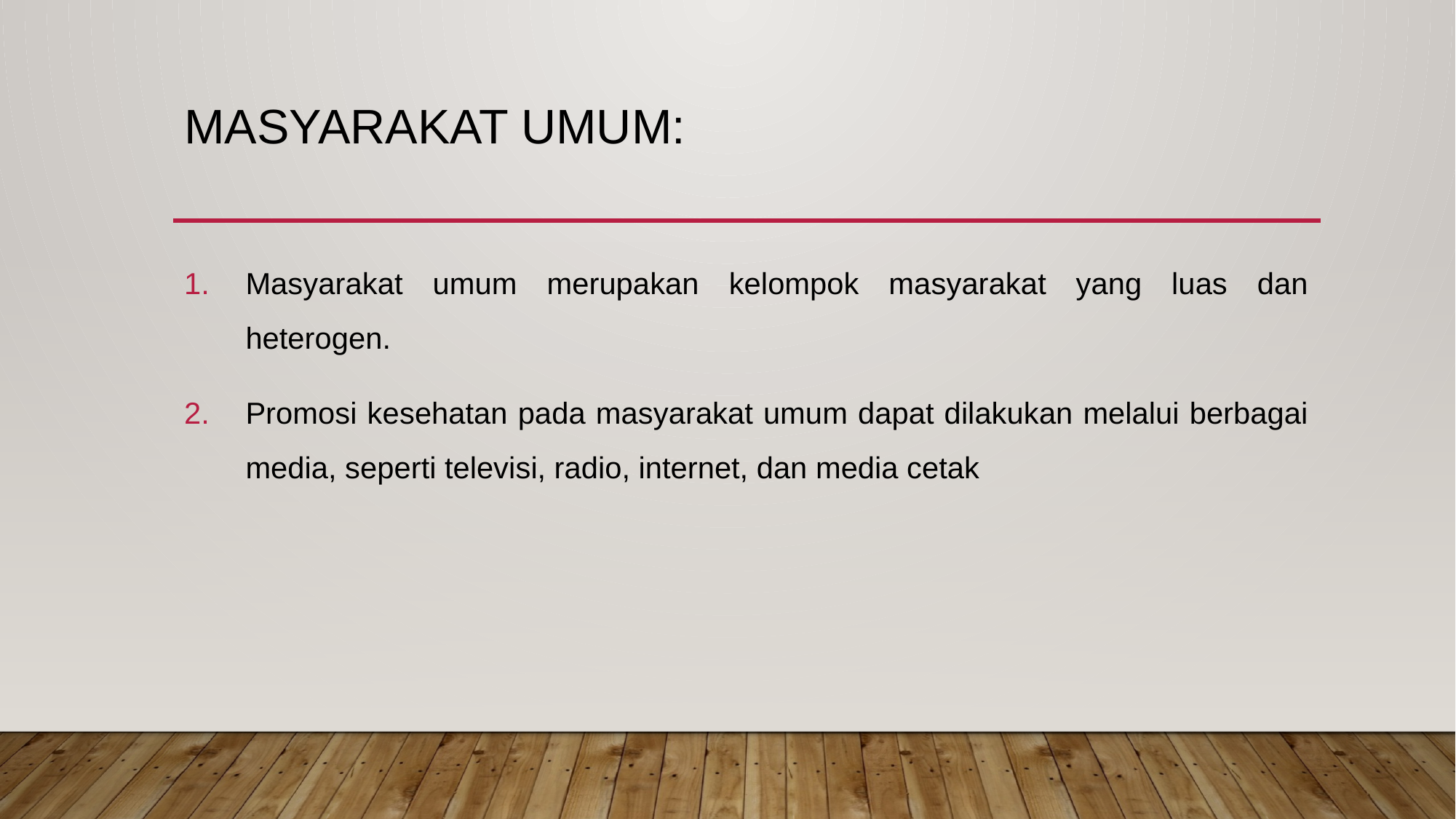

# Masyarakat Umum:
Masyarakat umum merupakan kelompok masyarakat yang luas dan heterogen.
Promosi kesehatan pada masyarakat umum dapat dilakukan melalui berbagai media, seperti televisi, radio, internet, dan media cetak